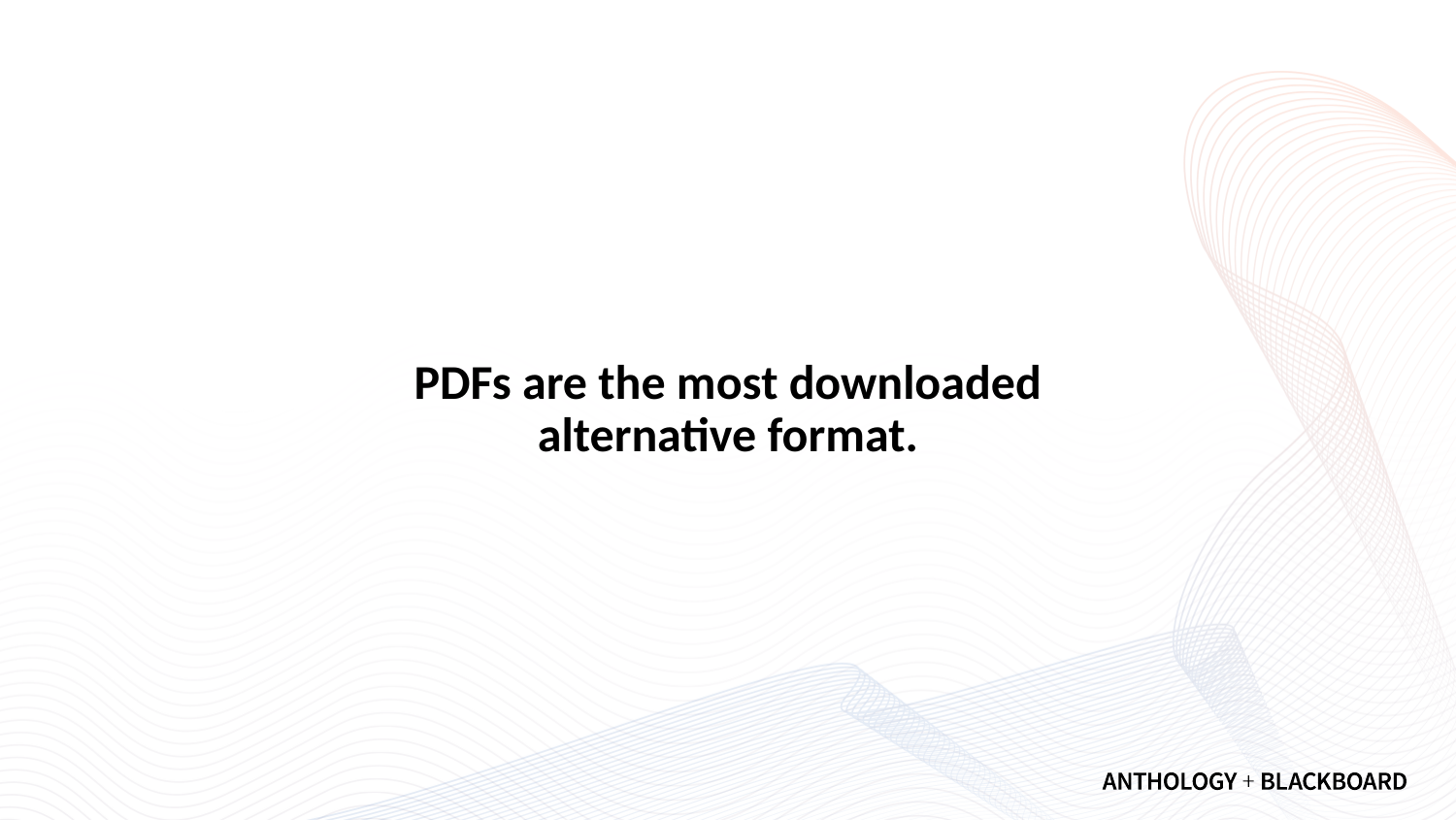

# PDFs are the most downloaded alternative format.